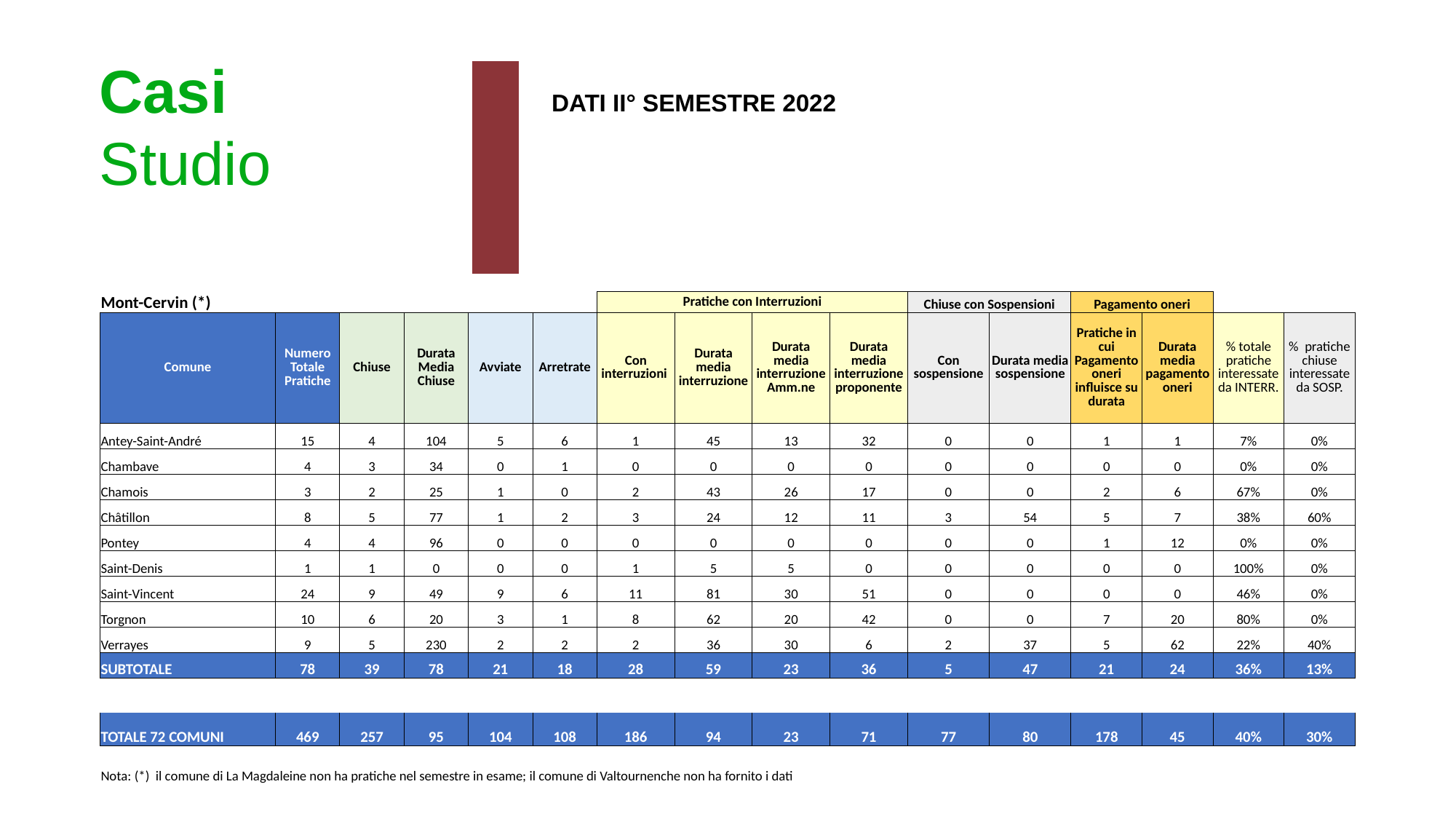

Casi
Studio

DATI II° SEMESTRE 2022
| Mont-Cervin (\*) |  |  |  |  |  | Pratiche con Interruzioni |  |  |  | Chiuse con Sospensioni |  | Pagamento oneri |  |  |  |
| --- | --- | --- | --- | --- | --- | --- | --- | --- | --- | --- | --- | --- | --- | --- | --- |
| Comune | Numero Totale Pratiche | Chiuse | Durata Media Chiuse | Avviate | Arretrate | Con interruzioni | Durata media interruzione | Durata media interruzione Amm.ne | Durata media interruzione proponente | Con sospensione | Durata media sospensione | Pratiche in cui Pagamento oneri influisce su durata | Durata media pagamento oneri | % totale pratiche interessate da INTERR. | % pratiche chiuse interessate da SOSP. |
| Antey-Saint-André | 15 | 4 | 104 | 5 | 6 | 1 | 45 | 13 | 32 | 0 | 0 | 1 | 1 | 7% | 0% |
| Chambave | 4 | 3 | 34 | 0 | 1 | 0 | 0 | 0 | 0 | 0 | 0 | 0 | 0 | 0% | 0% |
| Chamois | 3 | 2 | 25 | 1 | 0 | 2 | 43 | 26 | 17 | 0 | 0 | 2 | 6 | 67% | 0% |
| Châtillon | 8 | 5 | 77 | 1 | 2 | 3 | 24 | 12 | 11 | 3 | 54 | 5 | 7 | 38% | 60% |
| Pontey | 4 | 4 | 96 | 0 | 0 | 0 | 0 | 0 | 0 | 0 | 0 | 1 | 12 | 0% | 0% |
| Saint-Denis | 1 | 1 | 0 | 0 | 0 | 1 | 5 | 5 | 0 | 0 | 0 | 0 | 0 | 100% | 0% |
| Saint-Vincent | 24 | 9 | 49 | 9 | 6 | 11 | 81 | 30 | 51 | 0 | 0 | 0 | 0 | 46% | 0% |
| Torgnon | 10 | 6 | 20 | 3 | 1 | 8 | 62 | 20 | 42 | 0 | 0 | 7 | 20 | 80% | 0% |
| Verrayes | 9 | 5 | 230 | 2 | 2 | 2 | 36 | 30 | 6 | 2 | 37 | 5 | 62 | 22% | 40% |
| SUBTOTALE | 78 | 39 | 78 | 21 | 18 | 28 | 59 | 23 | 36 | 5 | 47 | 21 | 24 | 36% | 13% |
|  |  |  |  |  |  |  |  |  |  |  |  |  |  |  |  |
| TOTALE 72 COMUNI | 469 | 257 | 95 | 104 | 108 | 186 | 94 | 23 | 71 | 77 | 80 | 178 | 45 | 40% | 30% |
| --- | --- | --- | --- | --- | --- | --- | --- | --- | --- | --- | --- | --- | --- | --- | --- |
|  |  |  |  |  |  |  |  |  |  |  |  |  |  |  |  |
| Nota: (\*) il comune di La Magdaleine non ha pratiche nel semestre in esame; il comune di Valtournenche non ha fornito i dati |  |  |  |  |  |  |  |  |  |  |  |  |  |  |  |